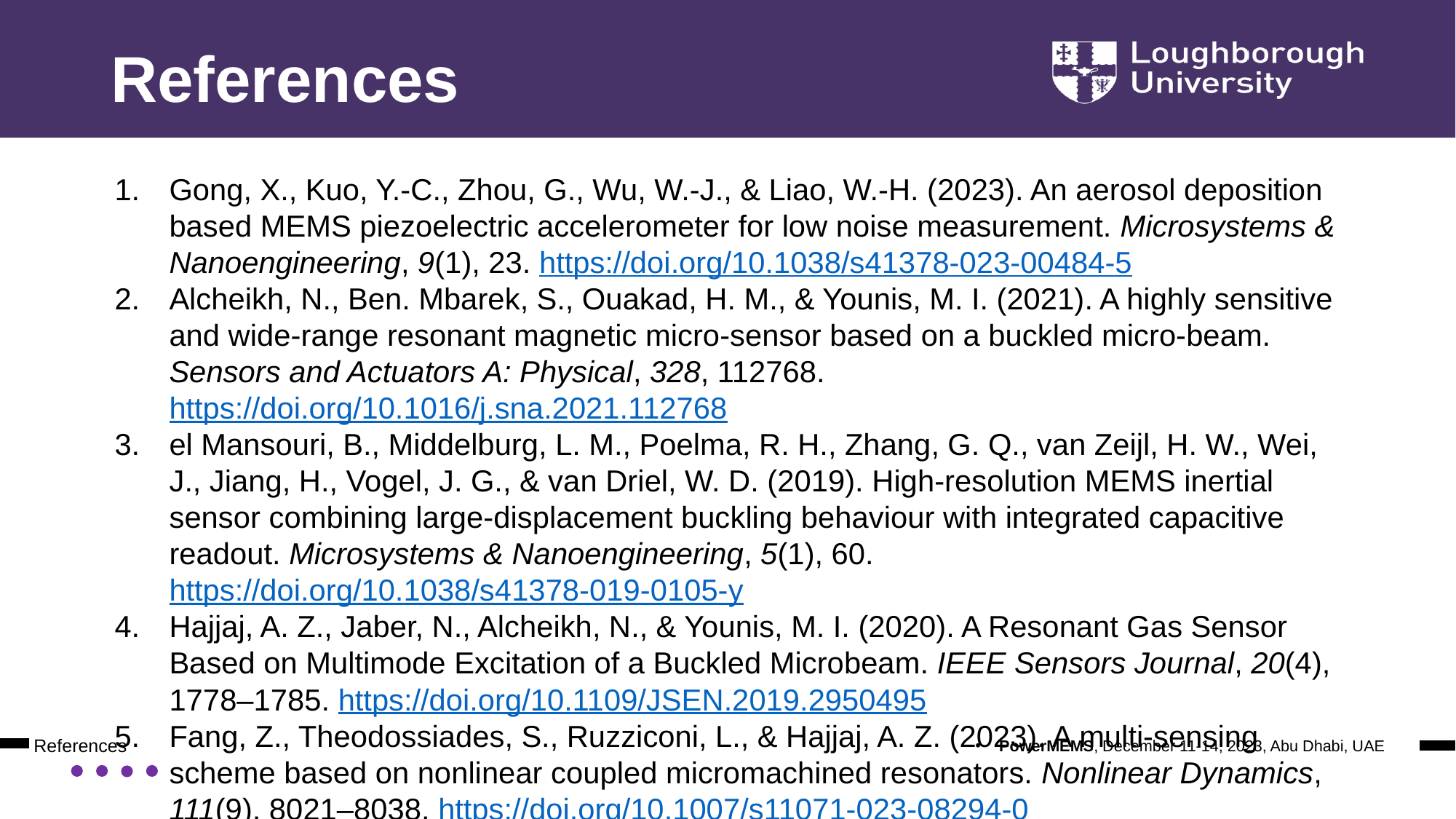

References
Gong, X., Kuo, Y.-C., Zhou, G., Wu, W.-J., & Liao, W.-H. (2023). An aerosol deposition based MEMS piezoelectric accelerometer for low noise measurement. Microsystems & Nanoengineering, 9(1), 23. https://doi.org/10.1038/s41378-023-00484-5
Alcheikh, N., Ben. Mbarek, S., Ouakad, H. M., & Younis, M. I. (2021). A highly sensitive and wide-range resonant magnetic micro-sensor based on a buckled micro-beam. Sensors and Actuators A: Physical, 328, 112768. https://doi.org/10.1016/j.sna.2021.112768
el Mansouri, B., Middelburg, L. M., Poelma, R. H., Zhang, G. Q., van Zeijl, H. W., Wei, J., Jiang, H., Vogel, J. G., & van Driel, W. D. (2019). High-resolution MEMS inertial sensor combining large-displacement buckling behaviour with integrated capacitive readout. Microsystems & Nanoengineering, 5(1), 60. https://doi.org/10.1038/s41378-019-0105-y
Hajjaj, A. Z., Jaber, N., Alcheikh, N., & Younis, M. I. (2020). A Resonant Gas Sensor Based on Multimode Excitation of a Buckled Microbeam. IEEE Sensors Journal, 20(4), 1778–1785. https://doi.org/10.1109/JSEN.2019.2950495
Fang, Z., Theodossiades, S., Ruzziconi, L., & Hajjaj, A. Z. (2023). A multi-sensing scheme based on nonlinear coupled micromachined resonators. Nonlinear Dynamics, 111(9), 8021–8038. https://doi.org/10.1007/s11071-023-08294-0

References
PowerMEMS, December 11-14, 2023, Abu Dhabi, UAE